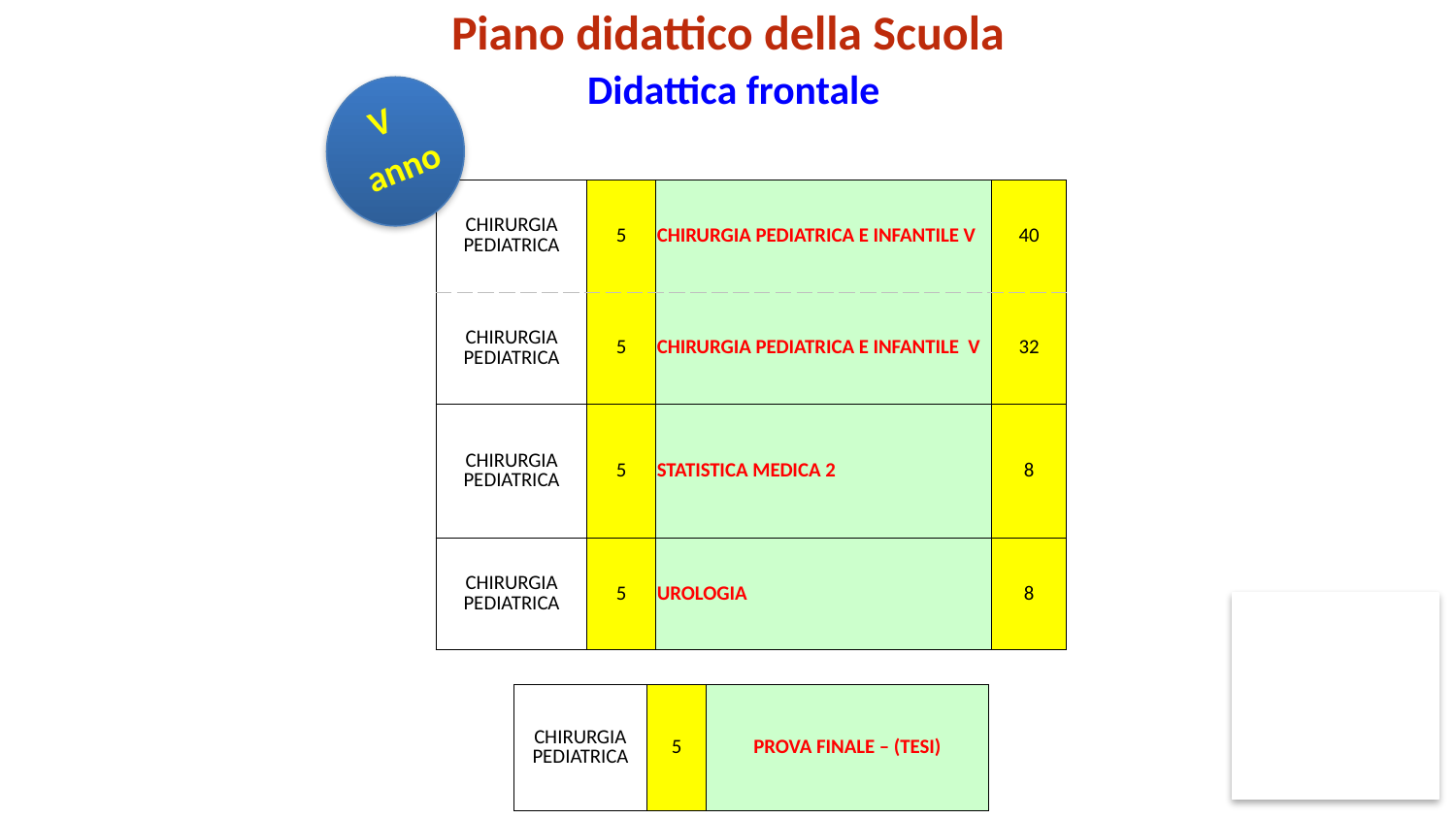

Piano didattico della Scuola
Didattica frontale

V
anno

| CHIRURGIA PEDIATRICA | 5 | CHIRURGIA PEDIATRICA E INFANTILE V | 40 |
| --- | --- | --- | --- |
| CHIRURGIA PEDIATRICA | 5 | CHIRURGIA PEDIATRICA E INFANTILE V | 32 |
| CHIRURGIA PEDIATRICA | 5 | STATISTICA MEDICA 2 | 8 |
| CHIRURGIA PEDIATRICA | 5 | UROLOGIA | 8 |

| CHIRURGIA PEDIATRICA | 5 | PROVA FINALE – (TESI) |
| --- | --- | --- |